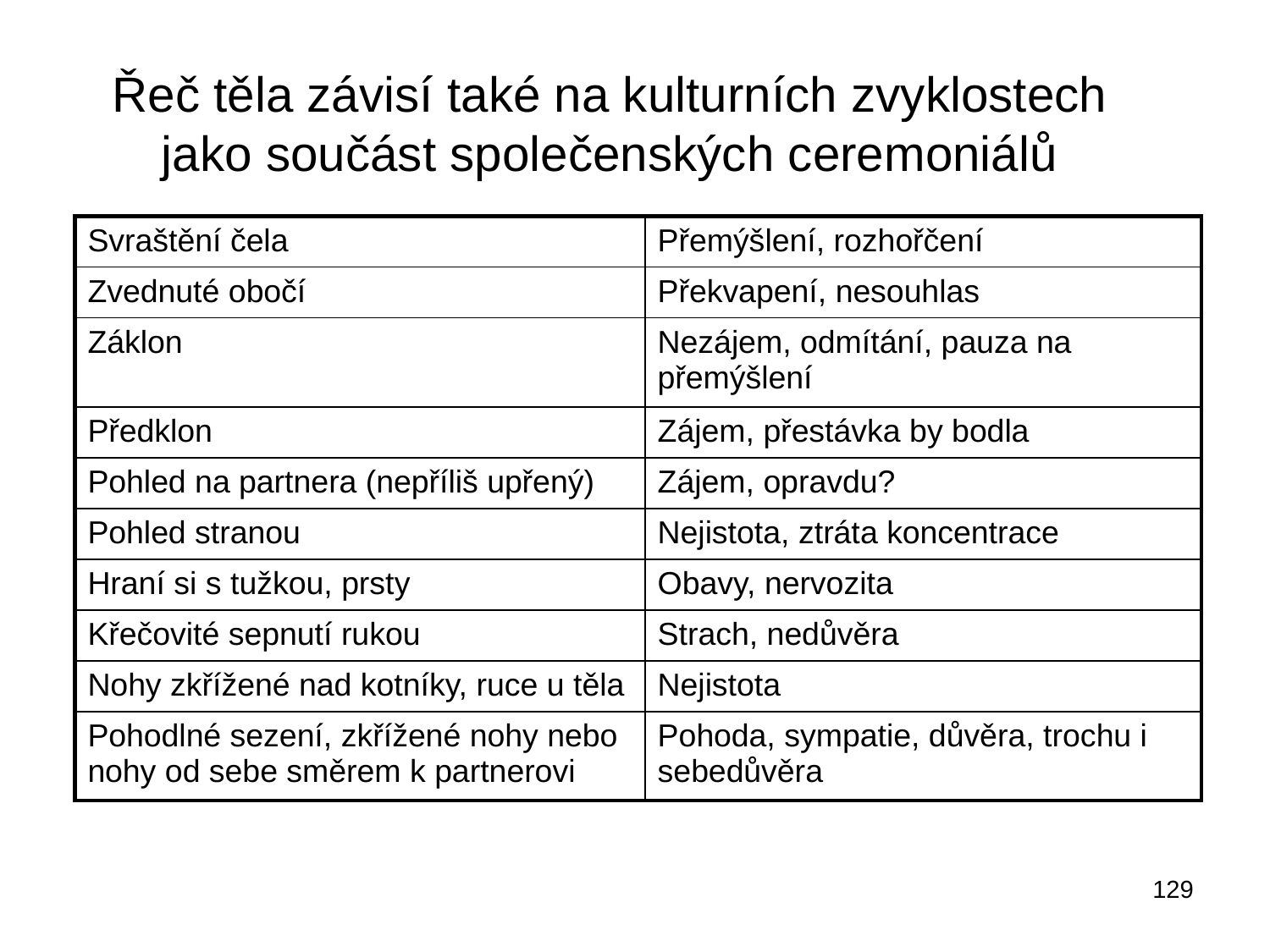

Řeč těla závisí také na kulturních zvyklostech jako součást společenských ceremoniálů
| Svraštění čela | Přemýšlení, rozhořčení |
| --- | --- |
| Zvednuté obočí | Překvapení, nesouhlas |
| Záklon | Nezájem, odmítání, pauza na přemýšlení |
| Předklon | Zájem, přestávka by bodla |
| Pohled na partnera (nepříliš upřený) | Zájem, opravdu? |
| Pohled stranou | Nejistota, ztráta koncentrace |
| Hraní si s tužkou, prsty | Obavy, nervozita |
| Křečovité sepnutí rukou | Strach, nedůvěra |
| Nohy zkřížené nad kotníky, ruce u těla | Nejistota |
| Pohodlné sezení, zkřížené nohy nebo nohy od sebe směrem k partnerovi | Pohoda, sympatie, důvěra, trochu i sebedůvěra |
129